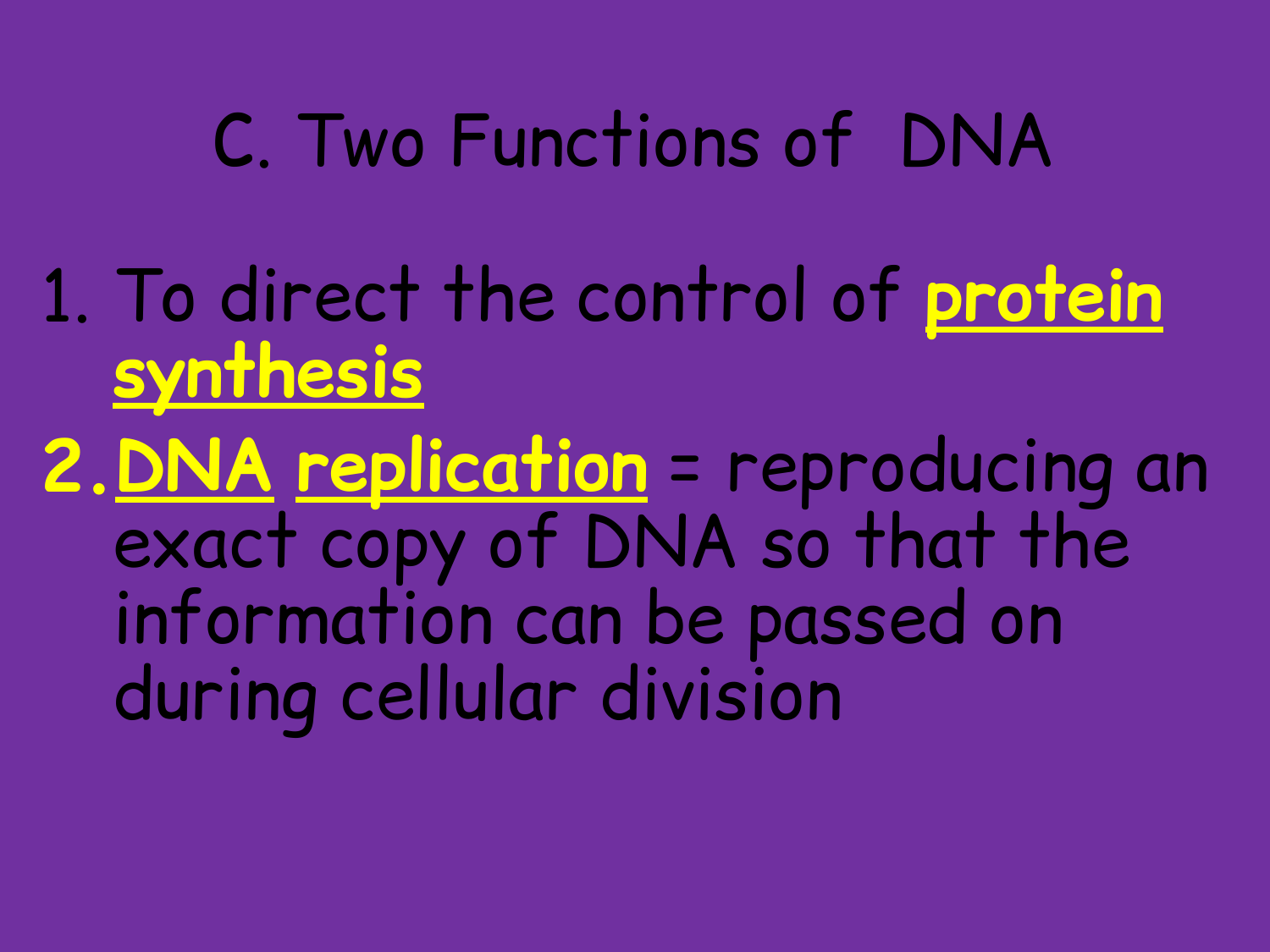

# C. Two Functions of  DNA
To direct the control of protein synthesis
DNA replication = reproducing an exact copy of DNA so that the information can be passed on during cellular division